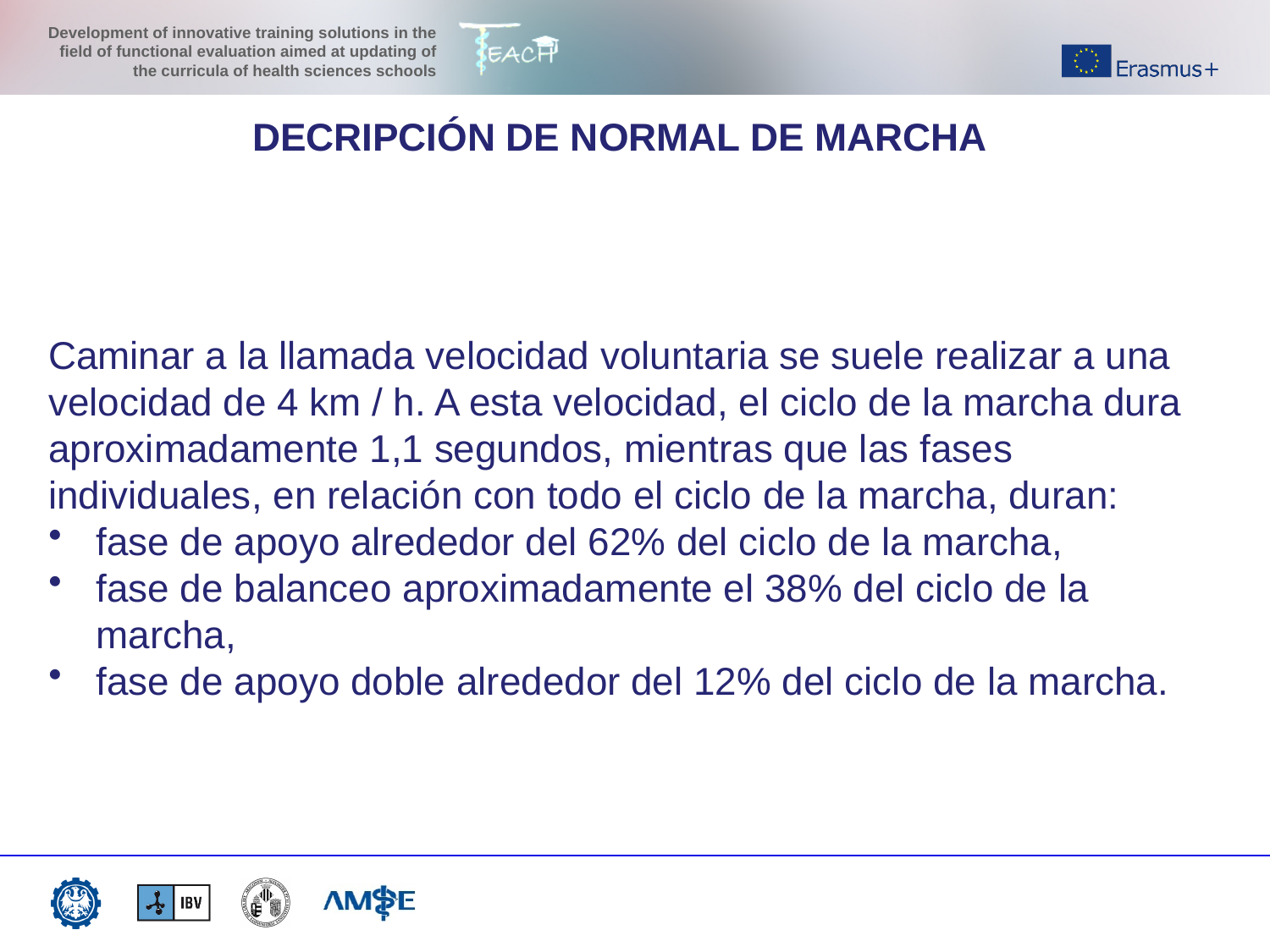

DECRIPCIÓN DE NORMAL DE MARCHA
Caminar a la llamada velocidad voluntaria se suele realizar a una velocidad de 4 km / h. A esta velocidad, el ciclo de la marcha dura aproximadamente 1,1 segundos, mientras que las fases individuales, en relación con todo el ciclo de la marcha, duran:
fase de apoyo alrededor del 62% del ciclo de la marcha,
fase de balanceo aproximadamente el 38% del ciclo de la marcha,
fase de apoyo doble alrededor del 12% del ciclo de la marcha.